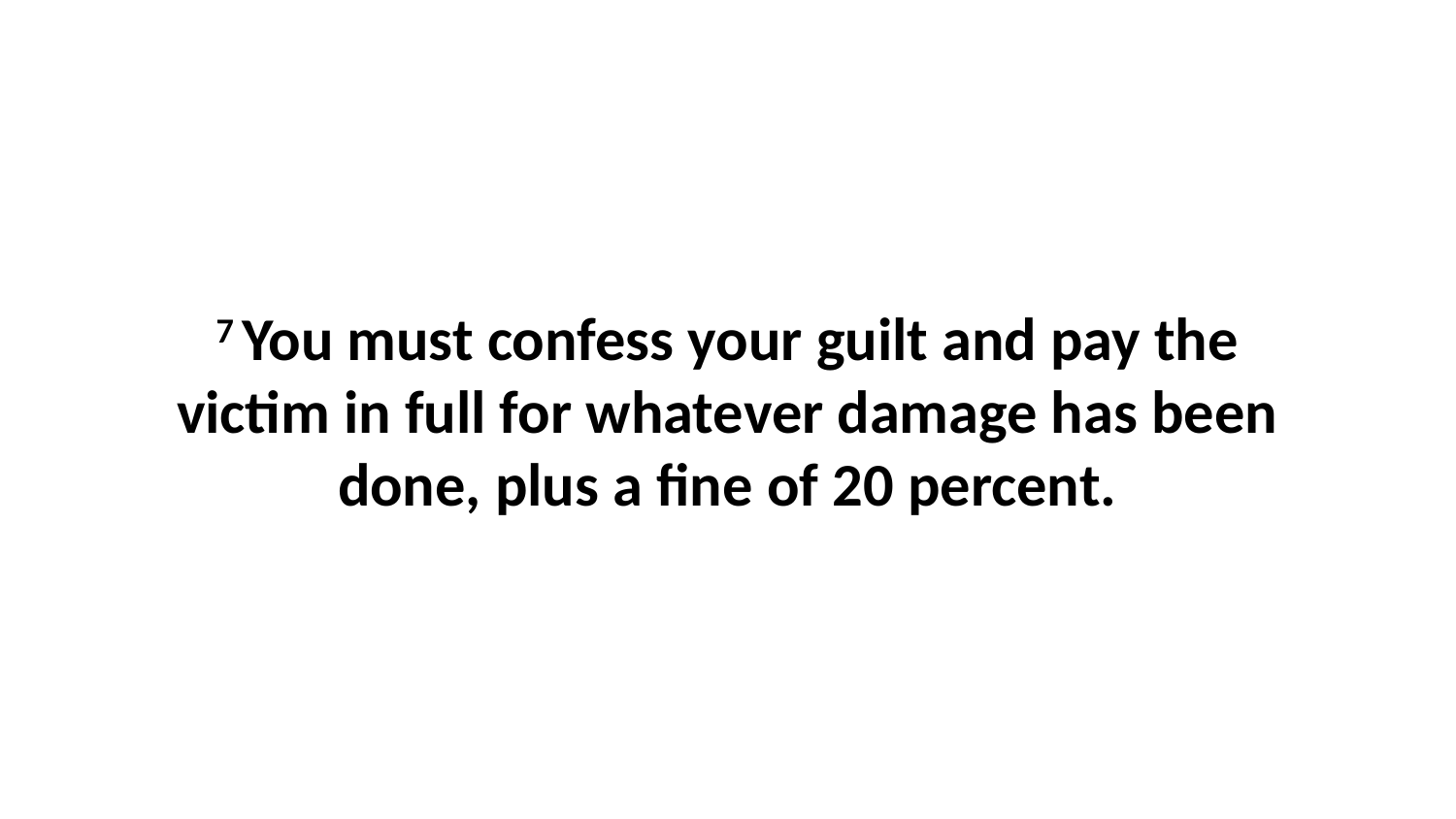

7 You must confess your guilt and pay the victim in full for whatever damage has been done, plus a fine of 20 percent.